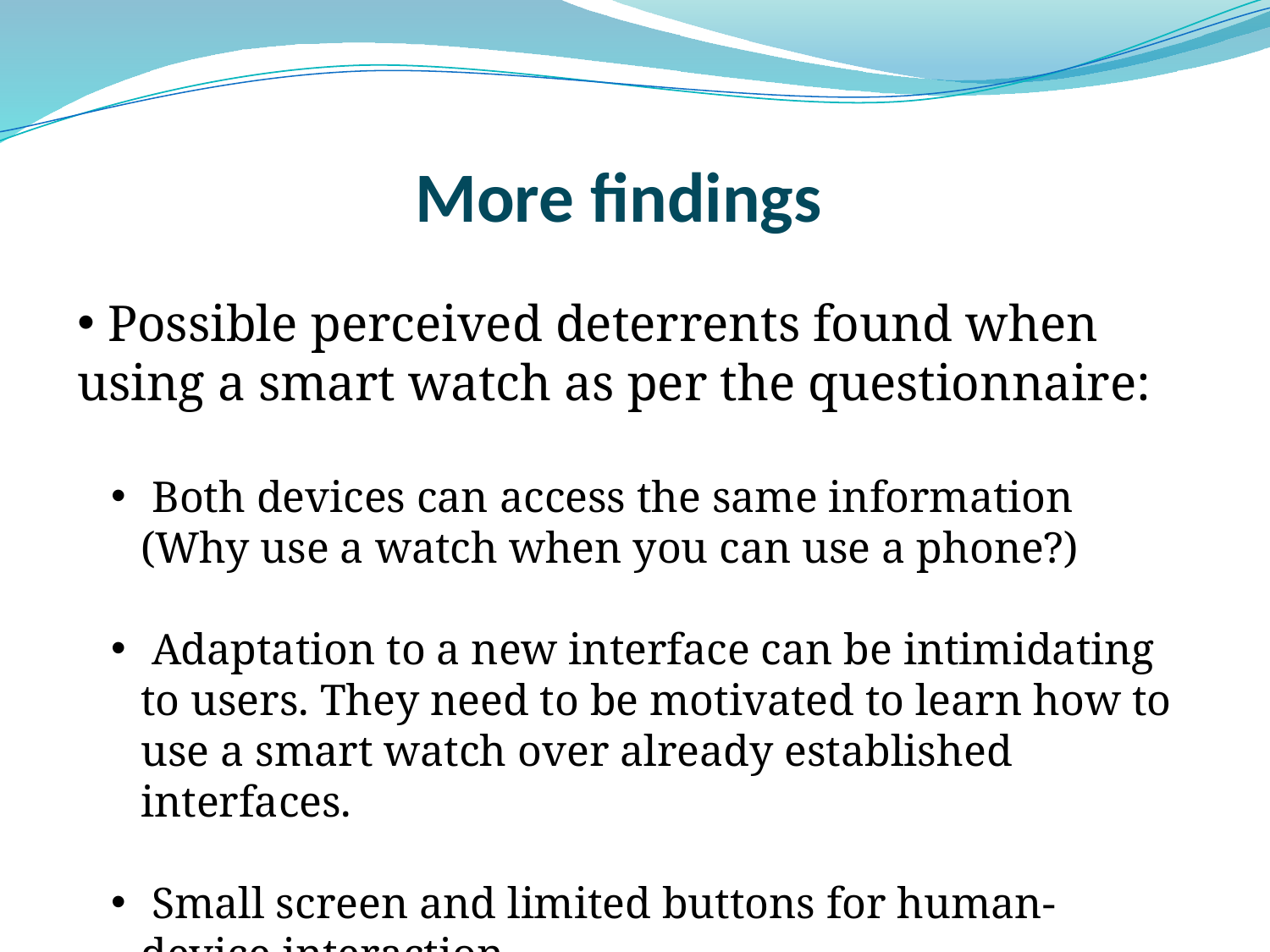

# More findings
 Possible perceived deterrents found when using a smart watch as per the questionnaire:

 Both devices can access the same information (Why use a watch when you can use a phone?)

 Adaptation to a new interface can be intimidating to users. They need to be motivated to learn how to use a smart watch over already established interfaces.

 Small screen and limited buttons for human-device interaction